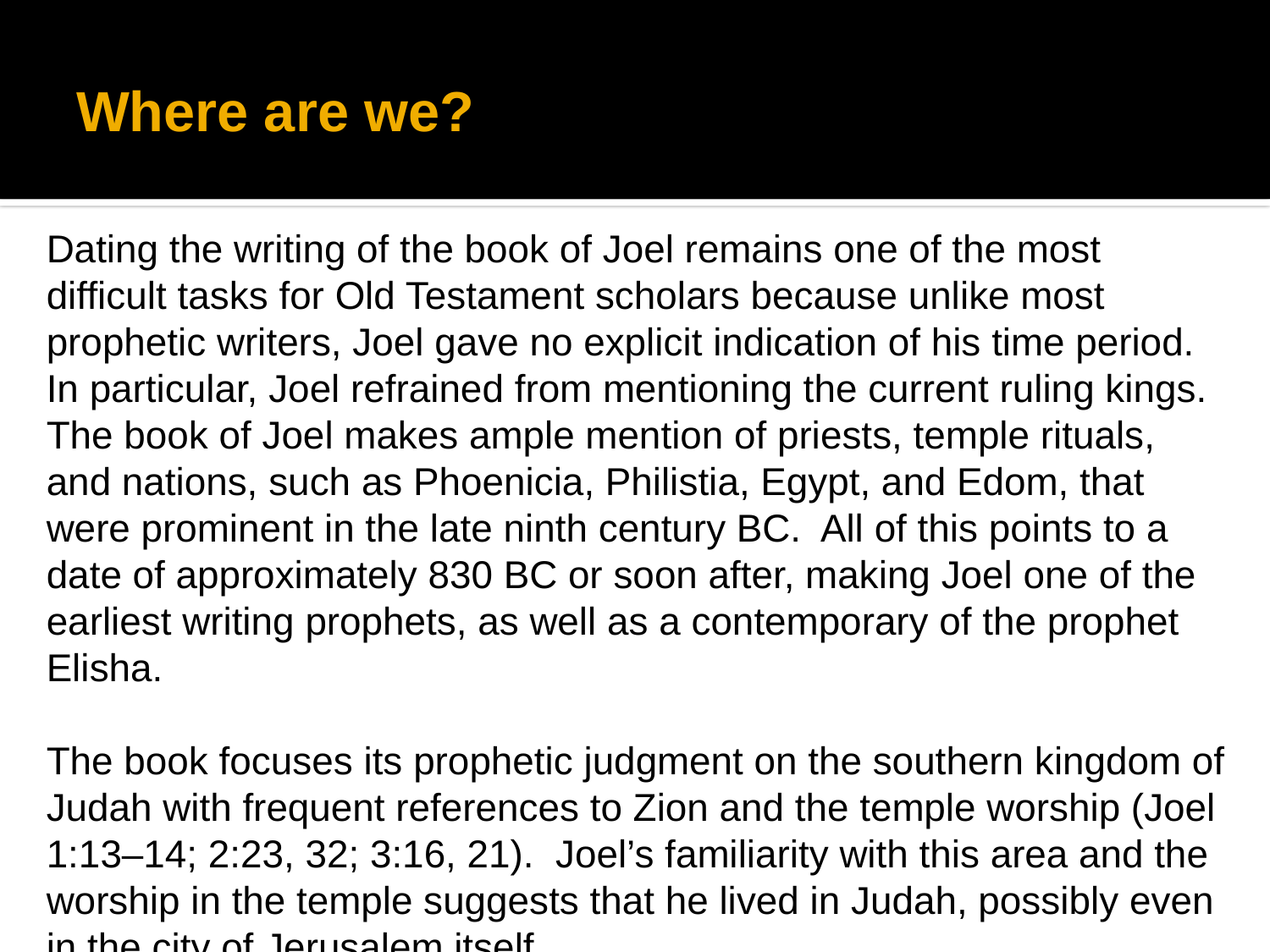

# Where are we?
Dating the writing of the book of Joel remains one of the most difficult tasks for Old Testament scholars because unlike most prophetic writers, Joel gave no explicit indication of his time period. In particular, Joel refrained from mentioning the current ruling kings. The book of Joel makes ample mention of priests, temple rituals, and nations, such as Phoenicia, Philistia, Egypt, and Edom, that were prominent in the late ninth century BC.  All of this points to a date of approximately 830 BC or soon after, making Joel one of the earliest writing prophets, as well as a contemporary of the prophet Elisha.

The book focuses its prophetic judgment on the southern kingdom of Judah with frequent references to Zion and the temple worship (Joel 1:13–14; 2:23, 32; 3:16, 21).  Joel’s familiarity with this area and the worship in the temple suggests that he lived in Judah, possibly even in the city of Jerusalem itself.